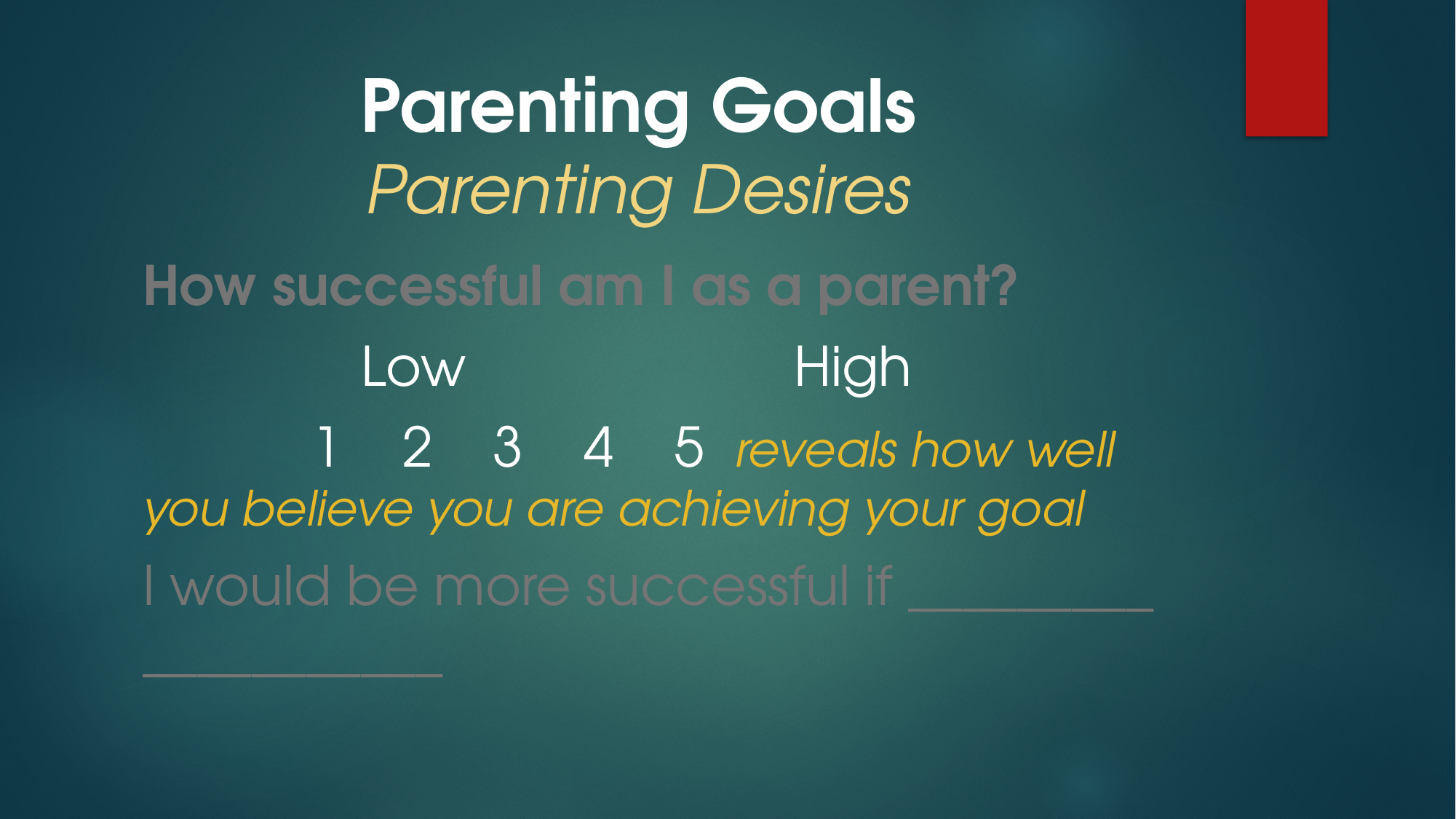

# Parenting Goals Parenting Desires
How successful am I as a parent?
		Low 		       High
	    1    2    3    4    5  reveals how well you believe you are achieving your goal
I would be more successful if _________ ___________